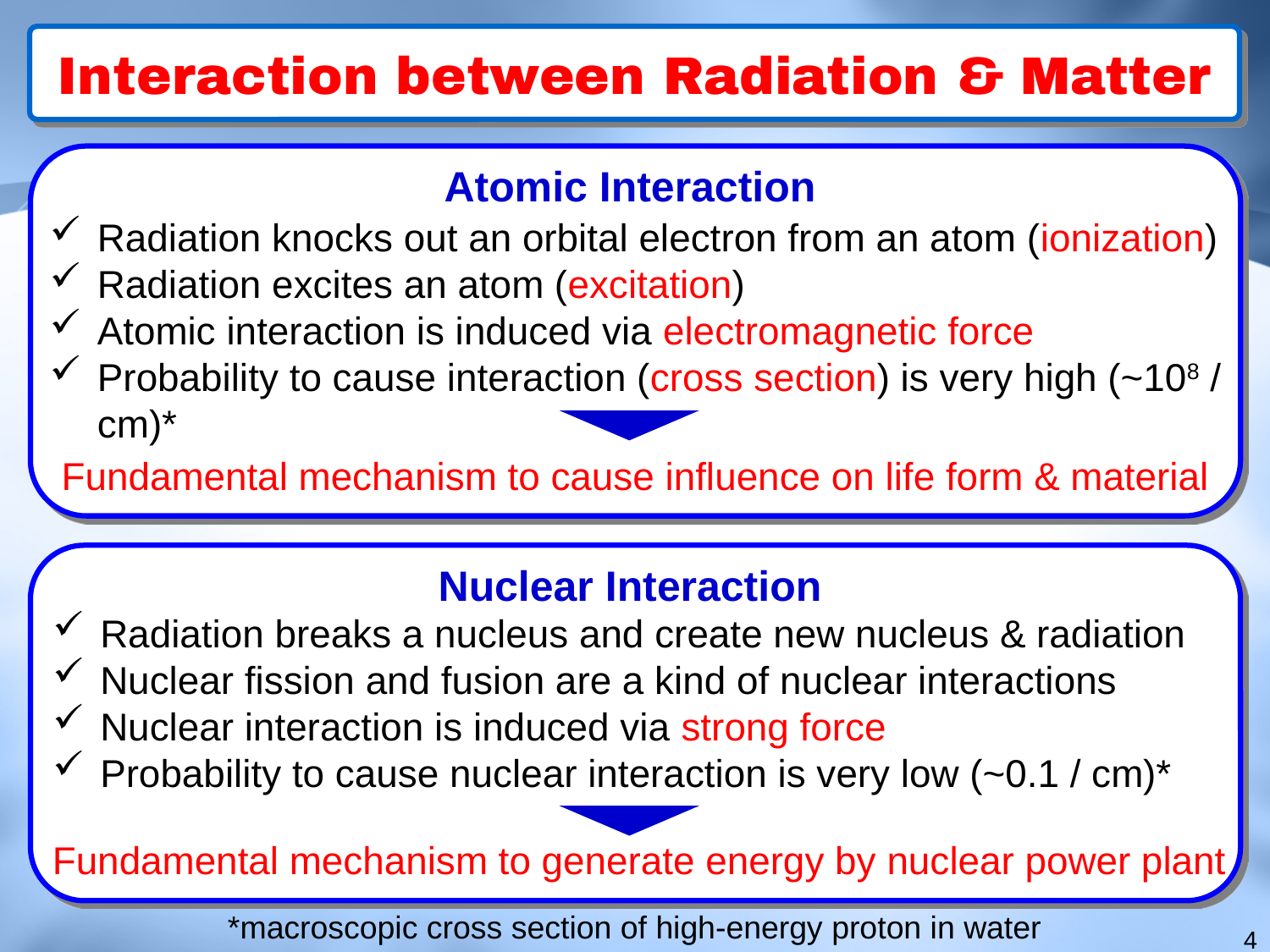

Interaction between Radiation & Matter

Atomic Interaction
Radiation knocks out an orbital electron from an atom (ionization)
Radiation excites an atom (excitation)
Atomic interaction is induced via electromagnetic force
Probability to cause interaction (cross section) is very high (~108 / cm)*

Fundamental mechanism to cause influence on life form & material

Nuclear Interaction
Radiation breaks a nucleus and create new nucleus & radiation
Nuclear fission and fusion are a kind of nuclear interactions
Nuclear interaction is induced via strong force
Probability to cause nuclear interaction is very low (~0.1 / cm)*

Fundamental mechanism to generate energy by nuclear power plant
*macroscopic cross section of high-energy proton in water
4